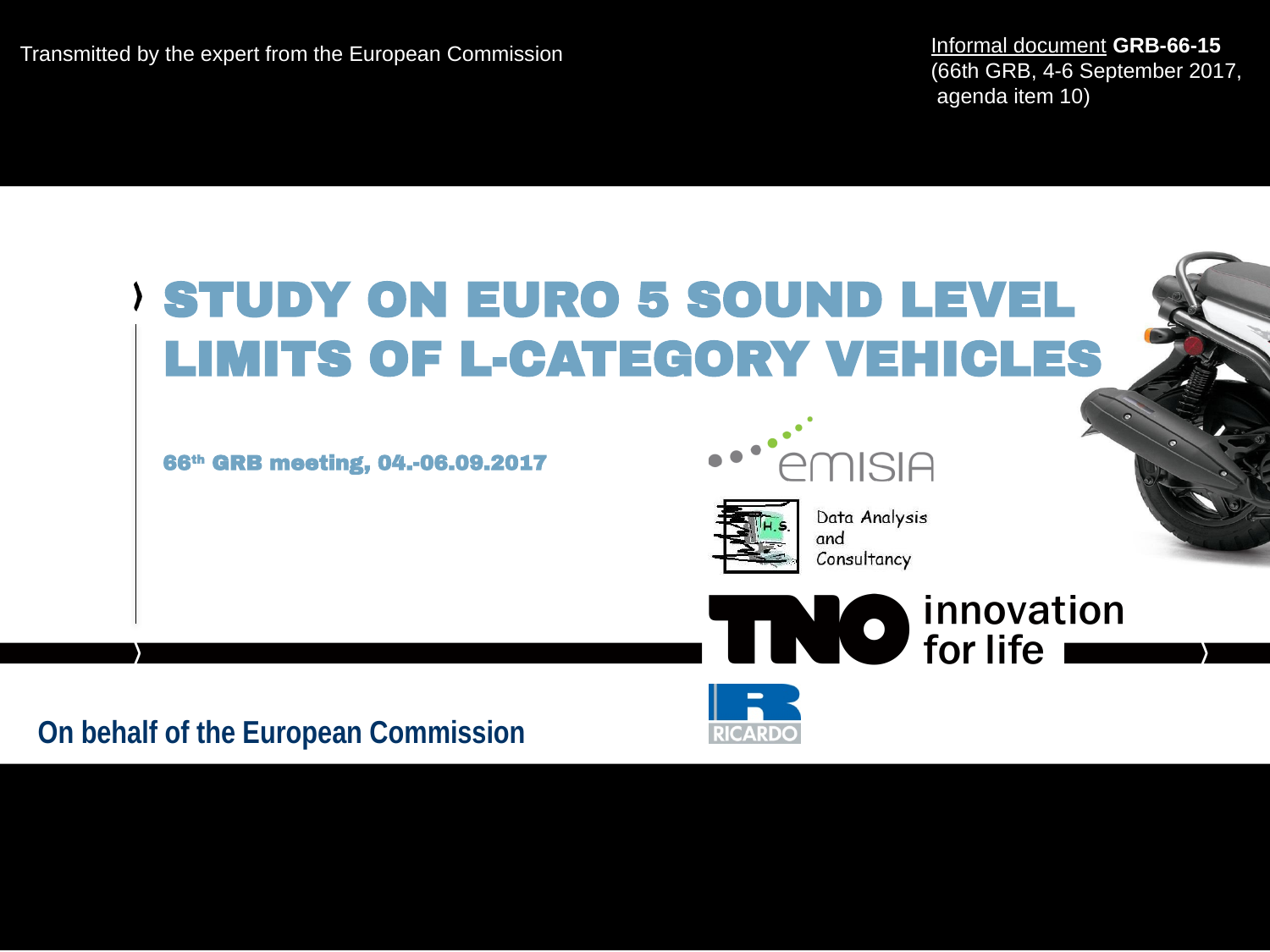

Informal document GRB-66-15
(66th GRB, 4-6 September 2017,
 agenda item 10)
Transmitted by the expert from the European Commission
# Study on Euro 5 sound level limits of L-category vehicles 66th GRB meeting, 04.-06.09.2017
On behalf of the European Commission